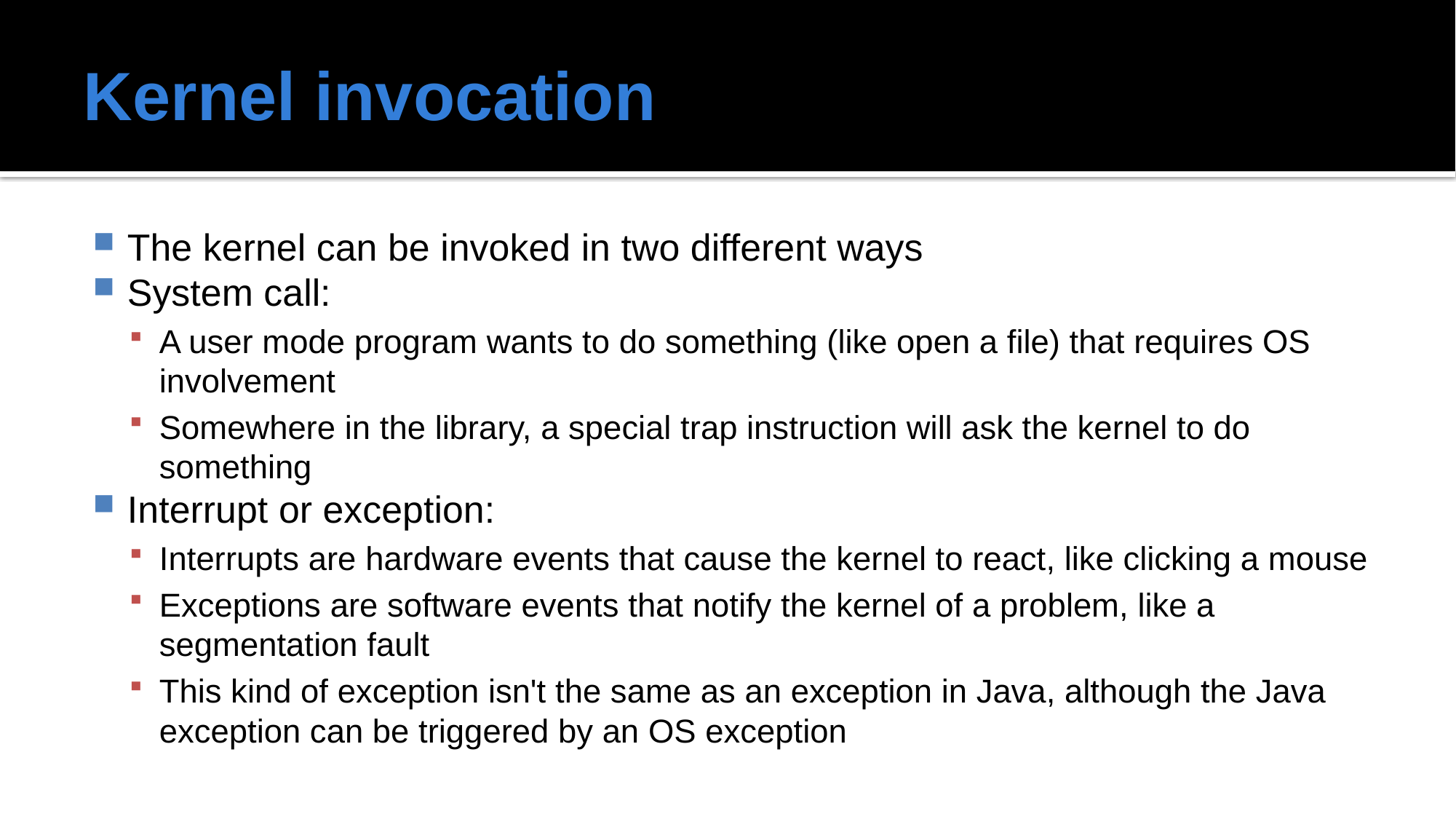

# Kernel invocation
The kernel can be invoked in two different ways
System call:
A user mode program wants to do something (like open a file) that requires OS involvement
Somewhere in the library, a special trap instruction will ask the kernel to do something
Interrupt or exception:
Interrupts are hardware events that cause the kernel to react, like clicking a mouse
Exceptions are software events that notify the kernel of a problem, like a segmentation fault
This kind of exception isn't the same as an exception in Java, although the Java exception can be triggered by an OS exception